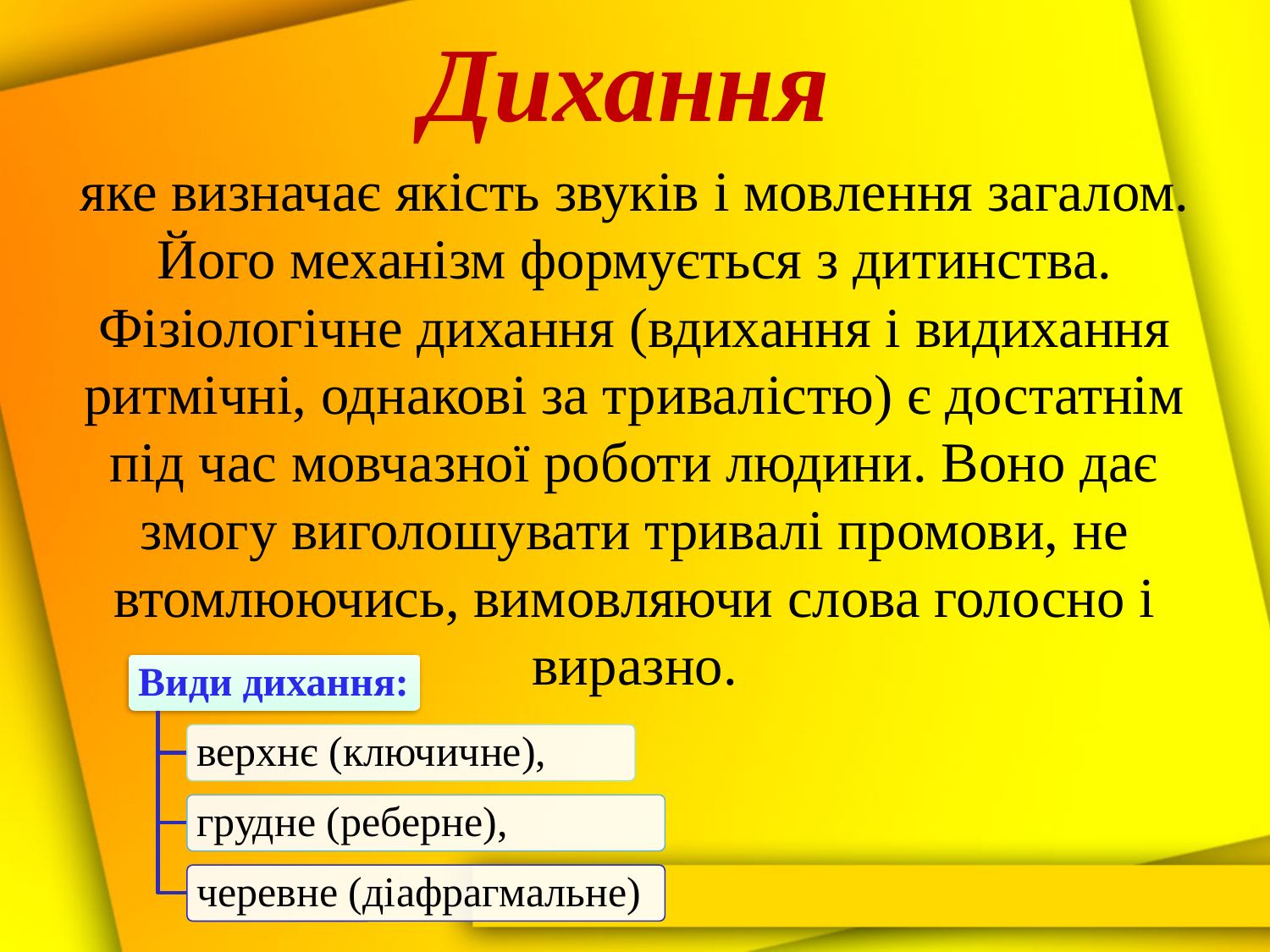

# Дихання
яке визначає якість звуків і мовлення загалом. Його ме­ханізм формується з дитинства. Фізіологічне дихання (вдихання і видихання ритмічні, однакові за тривалістю) є достатнім під час мовчазної роботи людини. Воно дає змогу виголошувати тривалі промови, не втомлюючись, вимовляючи слова голосно і виразно.

Види дихання:
верхнє (ключичне),
грудне (реберне),
черевне (діафрагмальне)